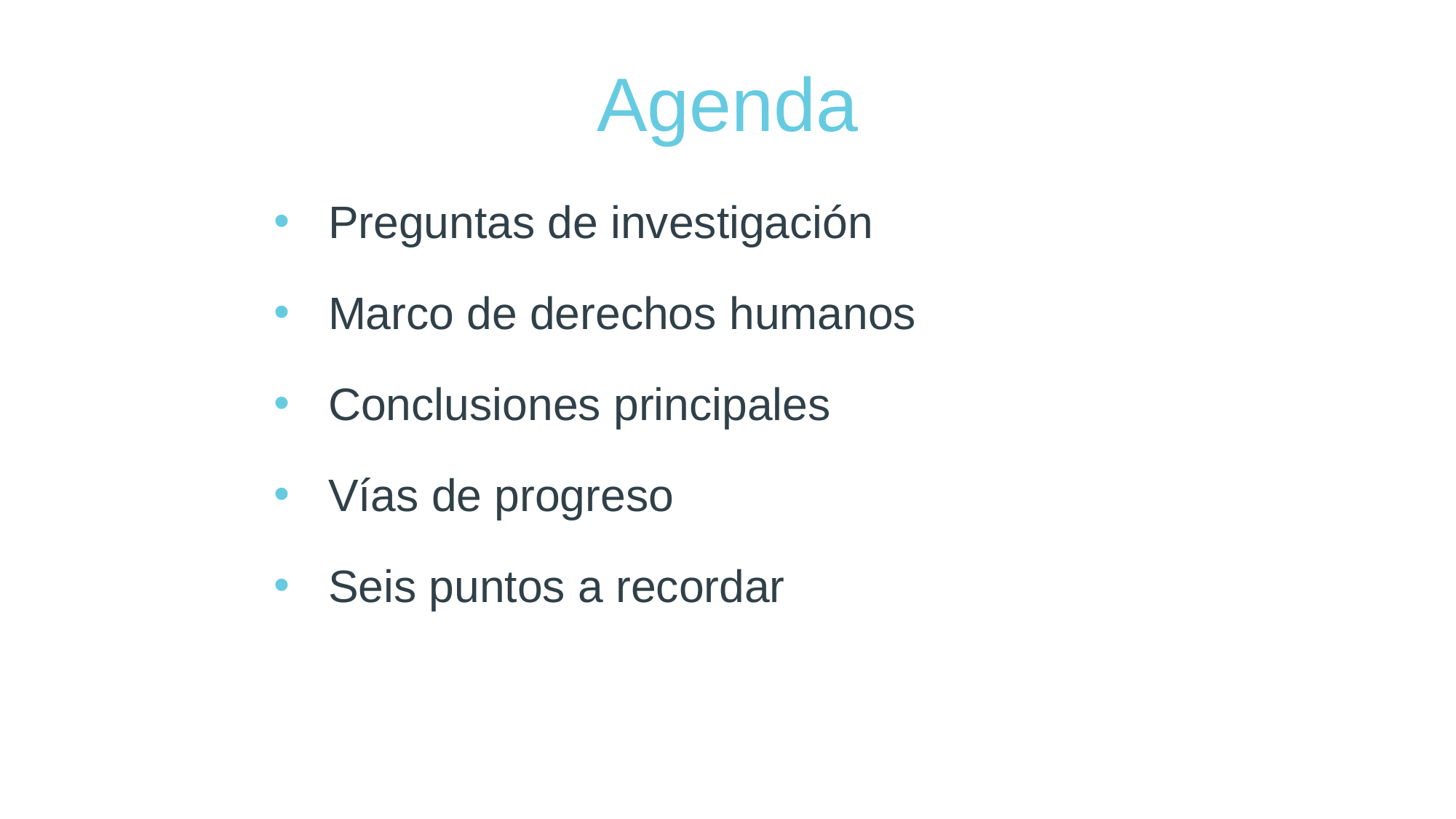

# Agenda
Preguntas de investigación
Marco de derechos humanos
Conclusiones principales
Vías de progreso
Seis puntos a recordar